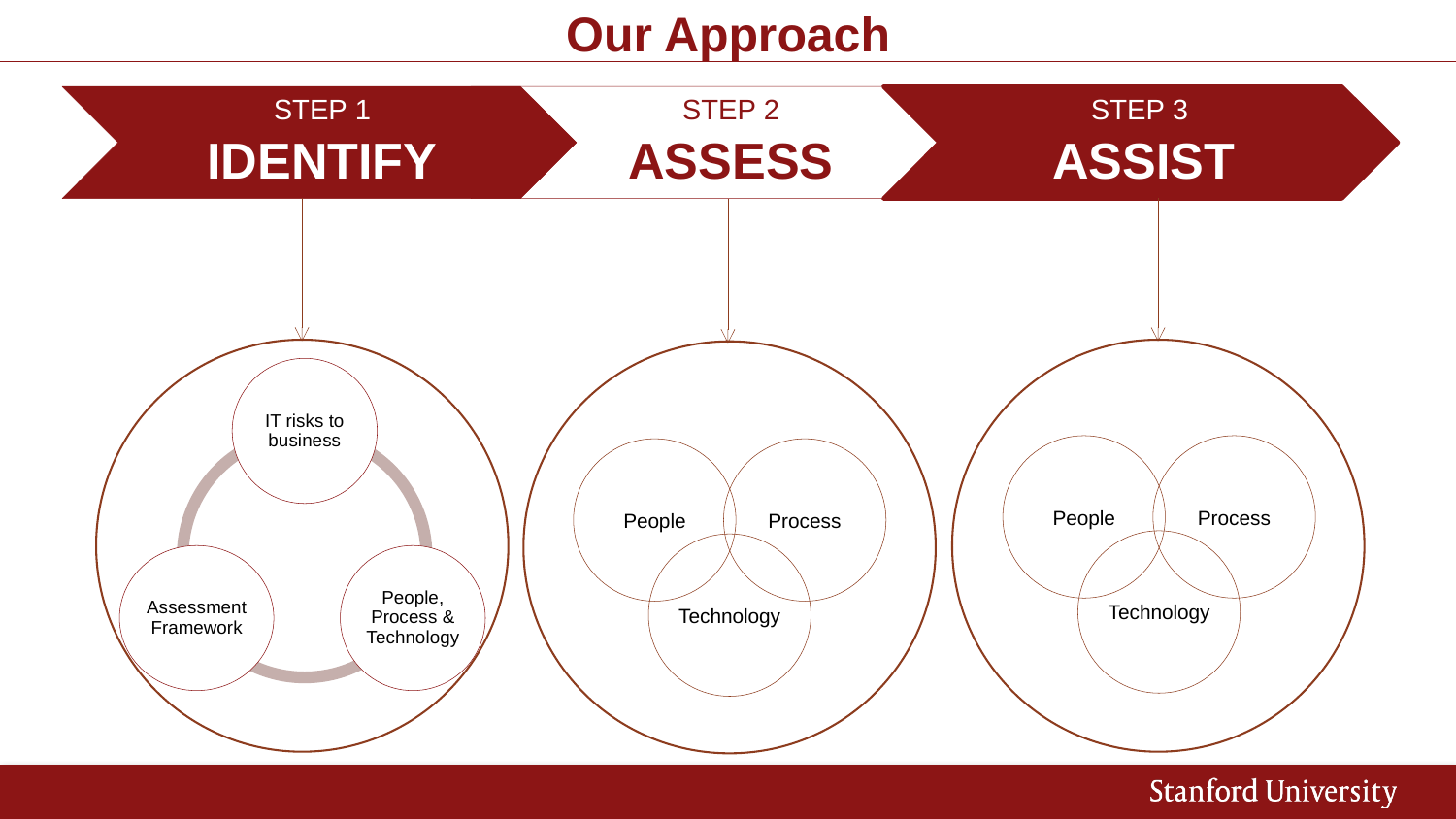

Our Approach
STEP 1
IDENTIFY
STEP 2
ASSESS
STEP 3
ASSIST

IT risks to business
People, Process & Technology
Assessment Framework
People
Process
People
Process
Technology
Technology